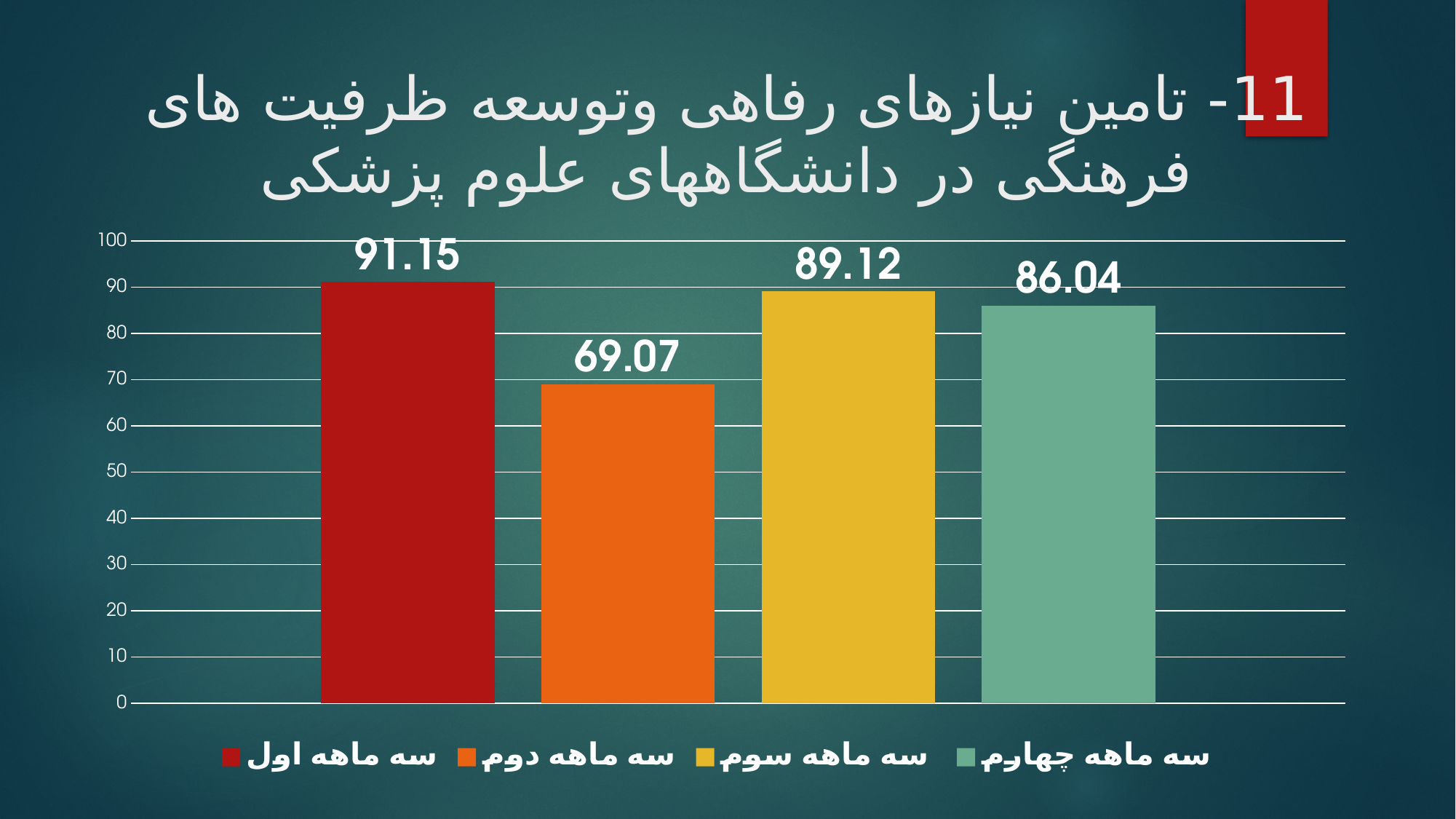

# 11- تامین نیازهای رفاهی وتوسعه ظرفیت های فرهنگی در دانشگاههای علوم پزشکی

### Chart

| Category | سه ماهه اول | سه ماهه دوم | سه ماهه سوم  | سه ماهه چهارم  |
|---|---|---|---|---|
| تامین نیاز‌های رفاهی و توسعه ظرفیت‌های فرهنگی در دانشگاه‌های علوم پزشکی | 91.15 | 69.07 | 89.12 | 86.04 |